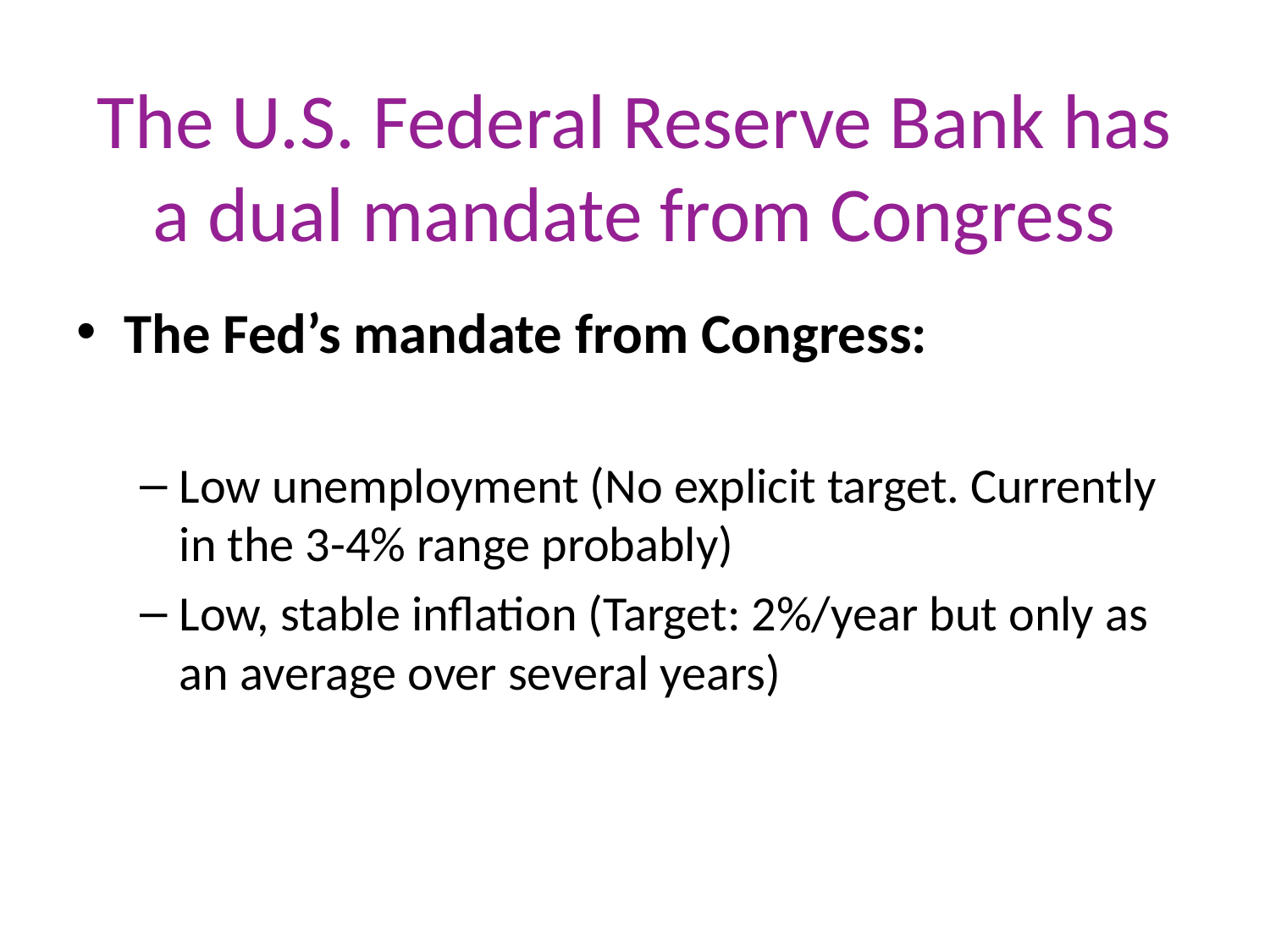

# The U.S. Federal Reserve Bank has a dual mandate from Congress
The Fed’s mandate from Congress:

Low unemployment (No explicit target. Currently in the 3-4% range probably)
Low, stable inflation (Target: 2%/year but only as an average over several years)